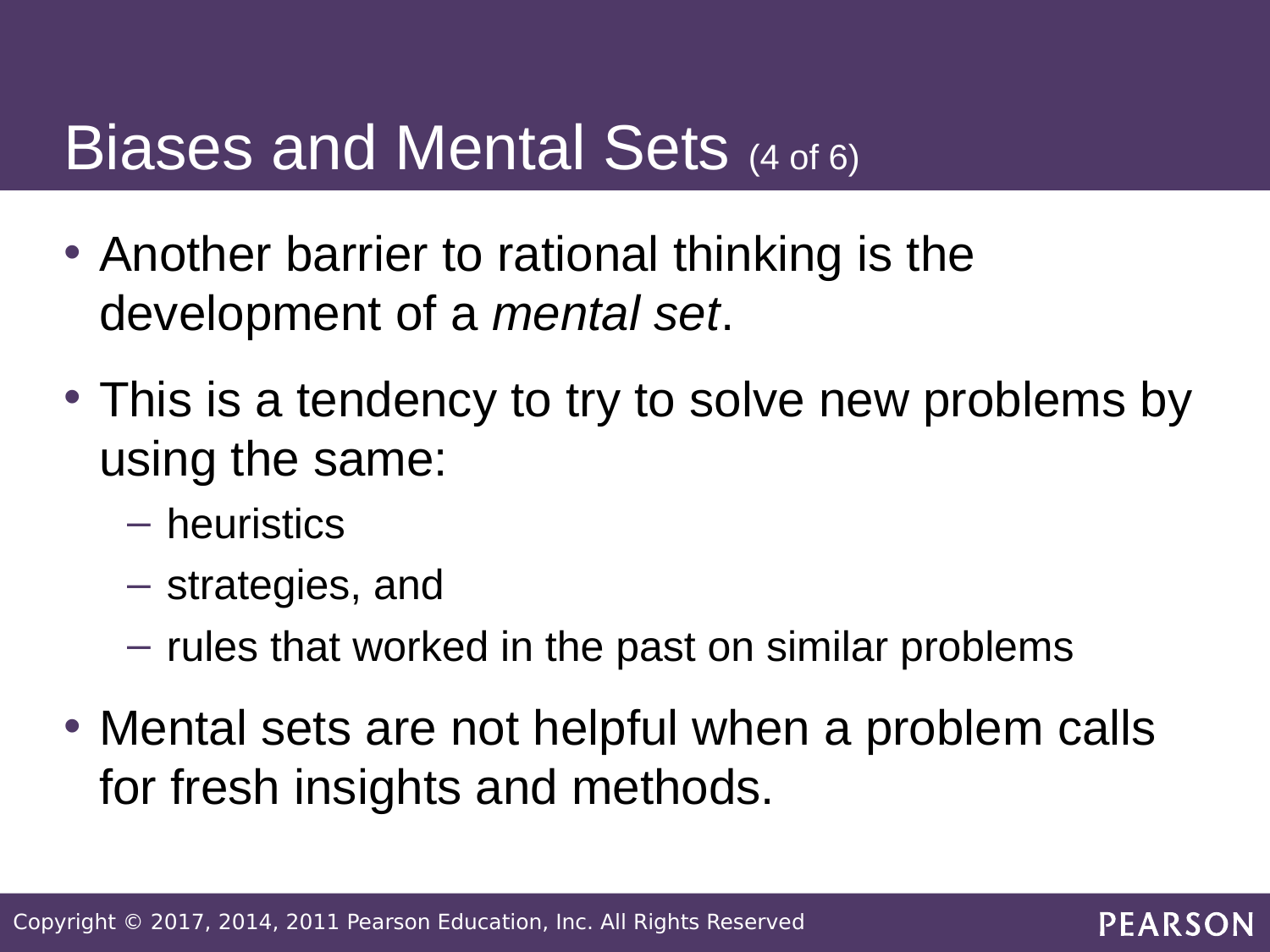

# Biases and Mental Sets (4 of 6)
Another barrier to rational thinking is the development of a mental set.
This is a tendency to try to solve new problems by using the same:
heuristics
strategies, and
rules that worked in the past on similar problems
Mental sets are not helpful when a problem calls for fresh insights and methods.